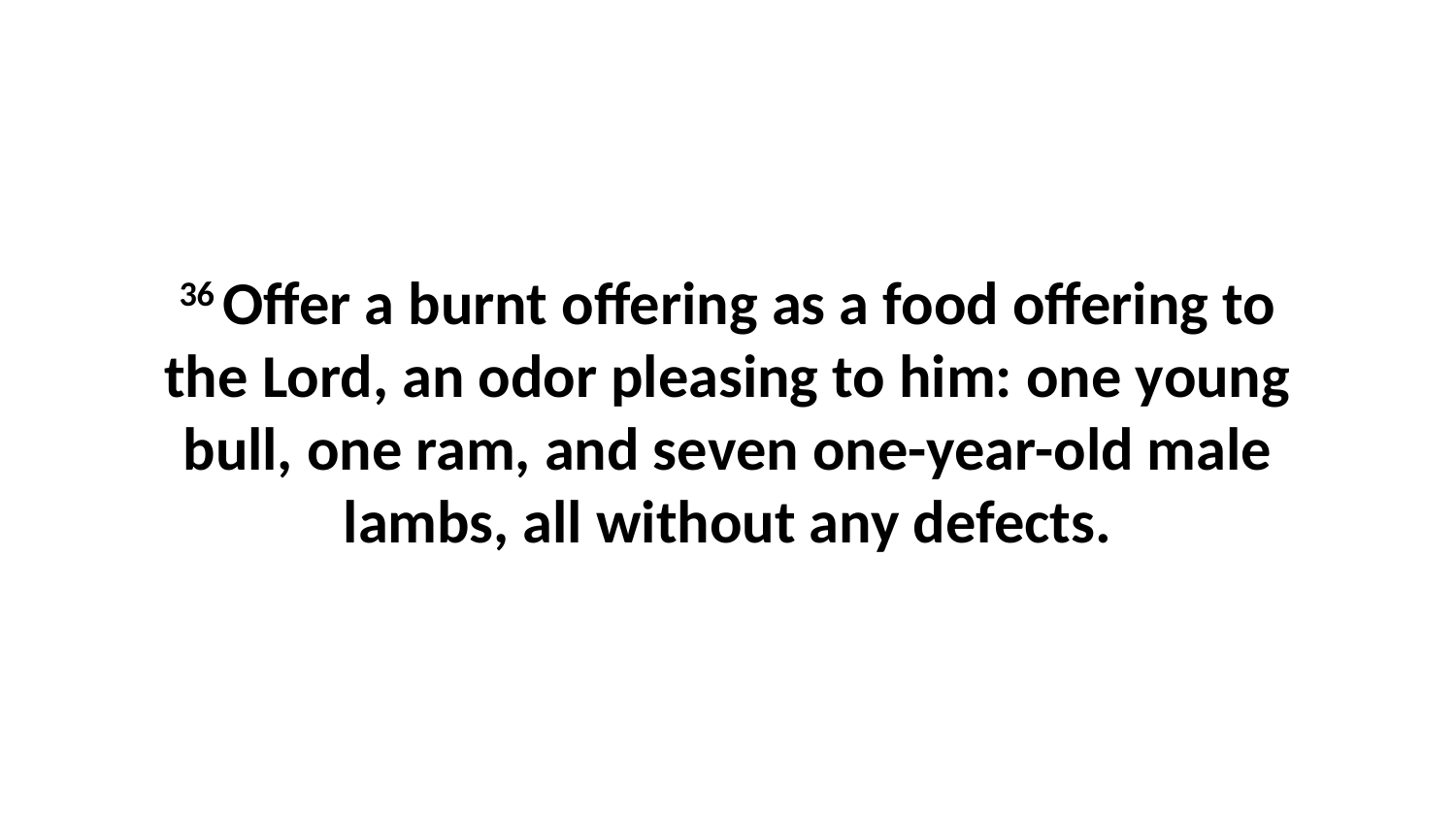

36 Offer a burnt offering as a food offering to the Lord, an odor pleasing to him: one young bull, one ram, and seven one-year-old male lambs, all without any defects.